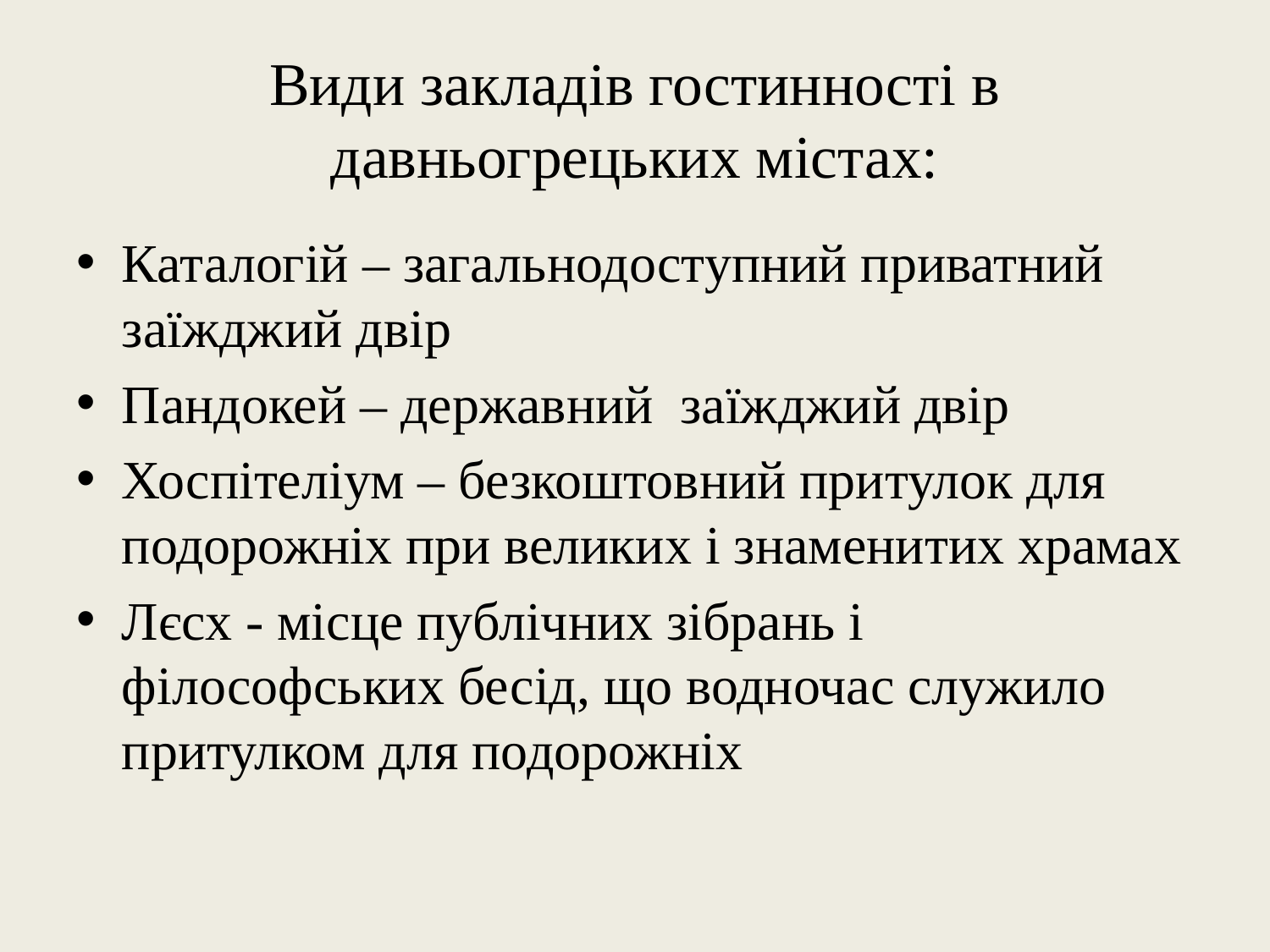

# Види закладів гостинності в давньогрецьких містах:
Каталогій – загальнодоступний приватний заїжджий двір
Пандокей – державний  заїжджий двір
Хоспітеліум – безкоштовний притулок для подорожніх при великих і знаменитих храмах
Лєсх - місце публічних зібрань і філософських бесід, що водночас служило притулком для подорожніх